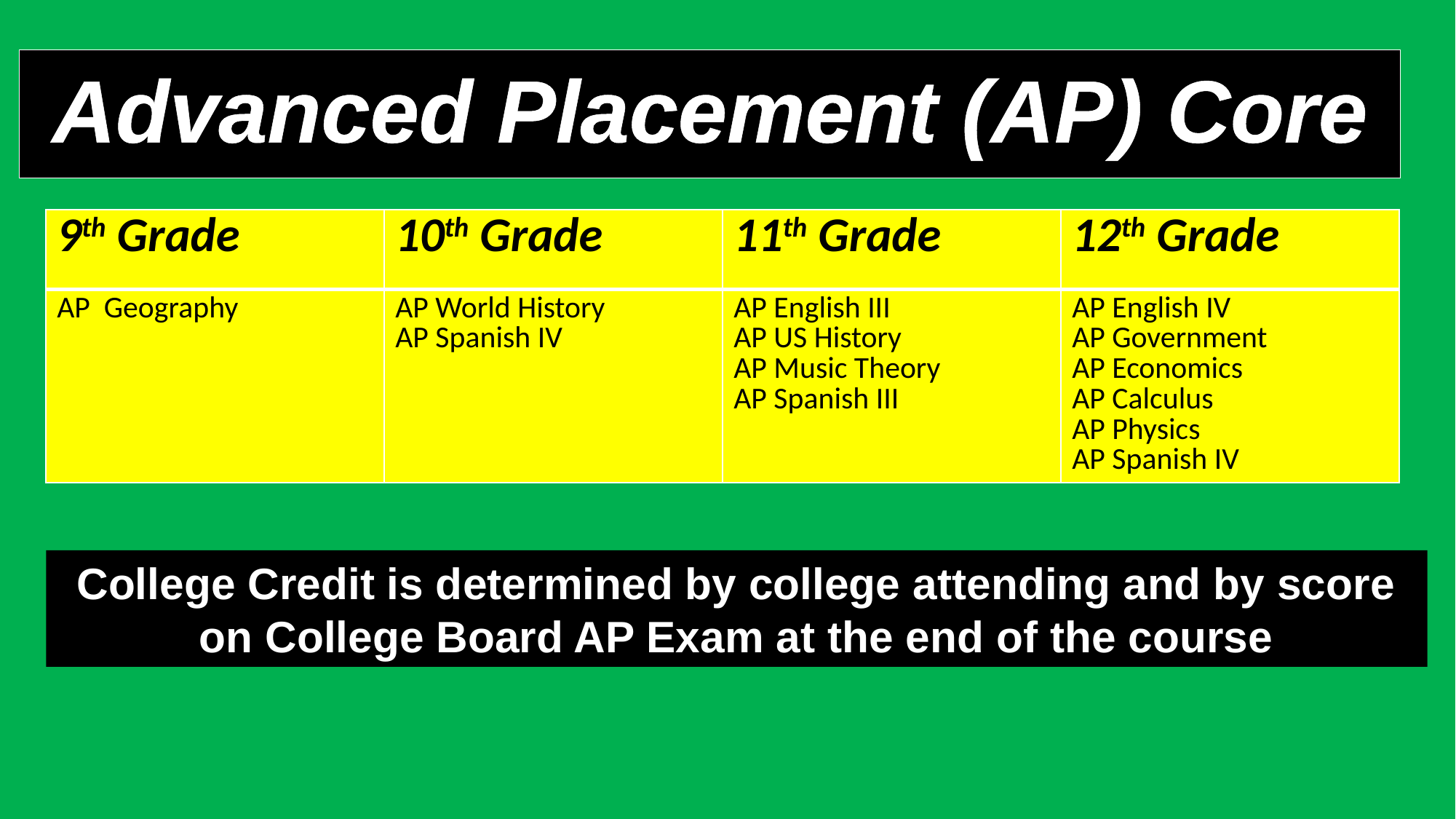

# Advanced Placement (AP) Core
| 9th Grade | 10th Grade | 11th Grade | 12th Grade |
| --- | --- | --- | --- |
| AP Geography | AP World History AP Spanish IV | AP English III AP US History AP Music Theory AP Spanish III | AP English IV AP Government AP Economics AP Calculus AP Physics AP Spanish IV |
College Credit is determined by college attending and by score on College Board AP Exam at the end of the course